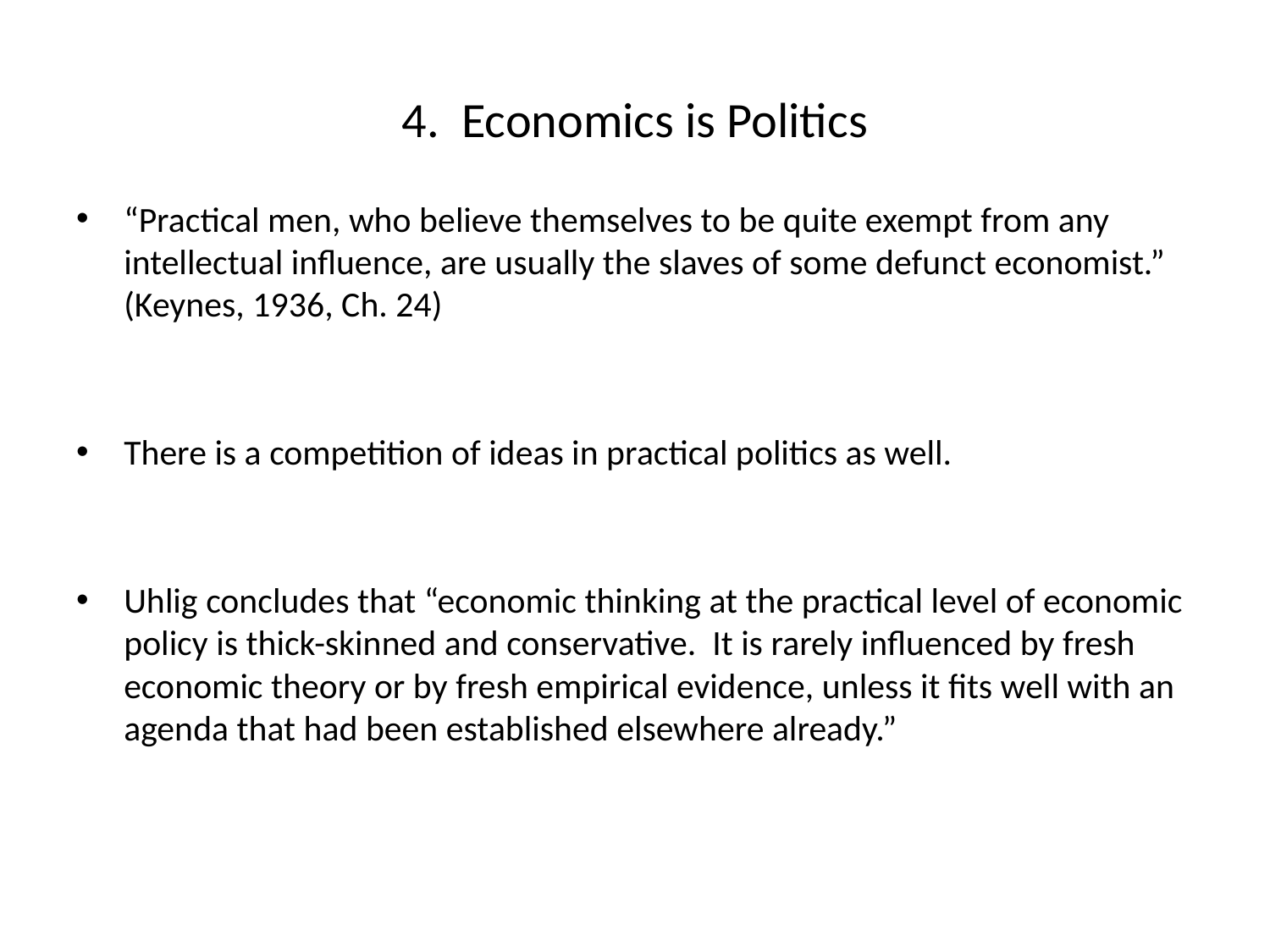

# 4.  Economics is Politics
“Practical men, who believe themselves to be quite exempt from any intellectual influence, are usually the slaves of some defunct economist.” (Keynes, 1936, Ch. 24)

There is a competition of ideas in practical politics as well.

Uhlig concludes that “economic thinking at the practical level of economic policy is thick-skinned and conservative.  It is rarely influenced by fresh economic theory or by fresh empirical evidence, unless it fits well with an agenda that had been established elsewhere already.”